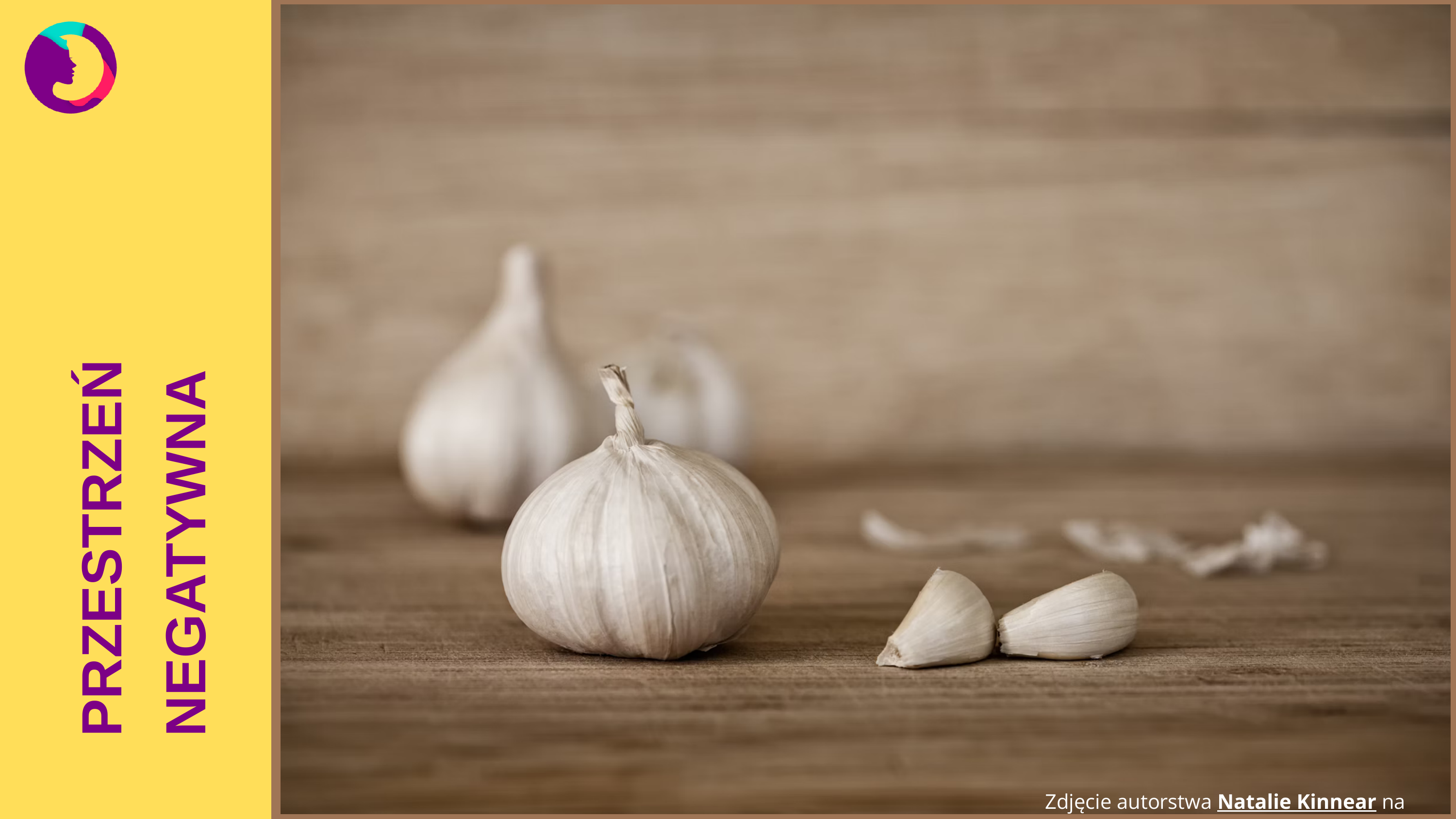

PRZESTRZEŃ NEGATYWNA
Zdjęcie autorstwa Natalie Kinnear na Unsplash
Zdjęcie autorstwa Natalie Kinnear na Unsplash